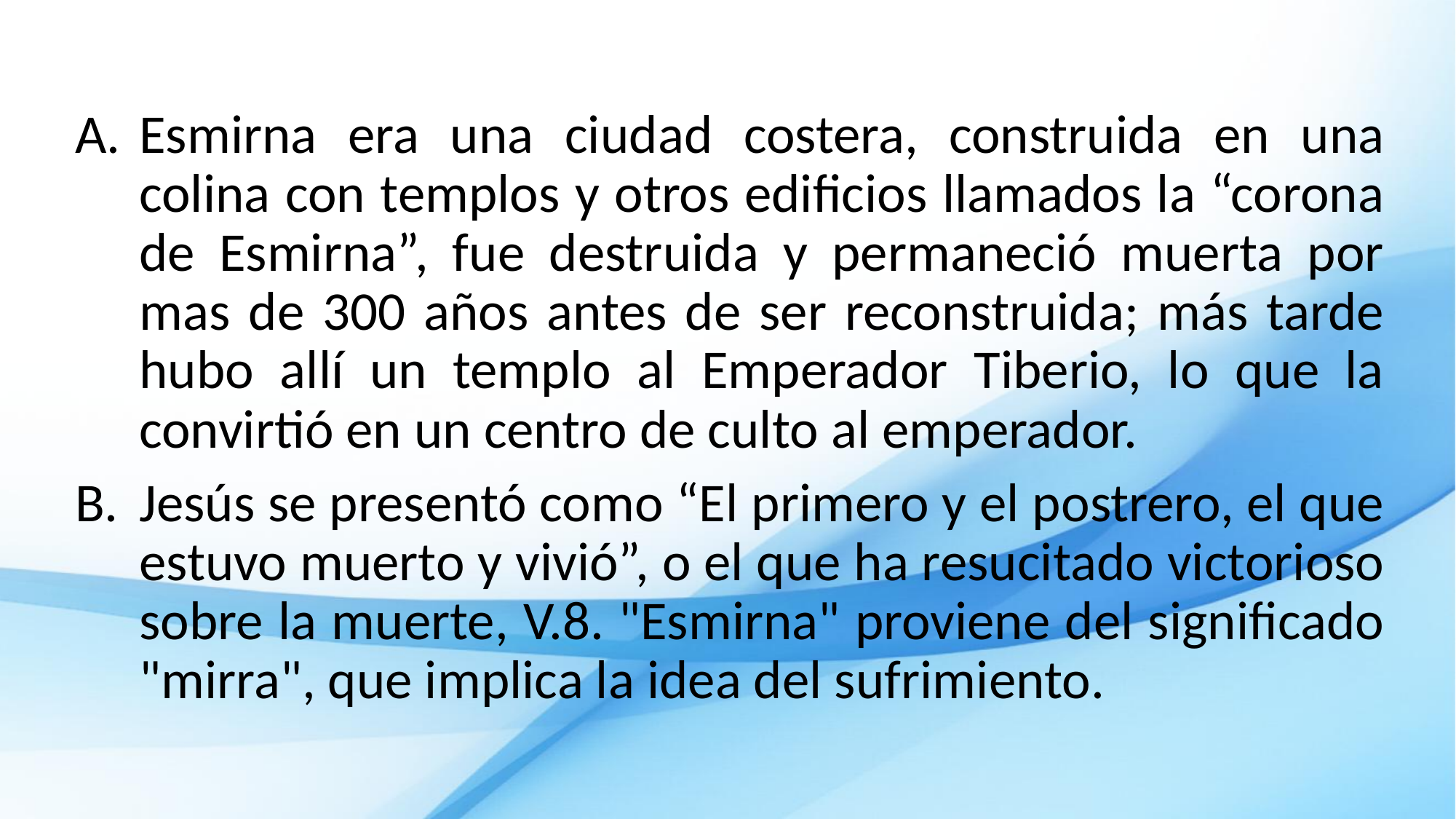

Esmirna era una ciudad costera, construida en una colina con templos y otros edificios llamados la “corona de Esmirna”, fue destruida y permaneció muerta por mas de 300 años antes de ser reconstruida; más tarde hubo allí un templo al Emperador Tiberio, lo que la convirtió en un centro de culto al emperador.
Jesús se presentó como “El primero y el postrero, el que estuvo muerto y vivió”, o el que ha resucitado victorioso sobre la muerte, V.8. "Esmirna" proviene del significado "mirra", que implica la idea del sufrimiento.